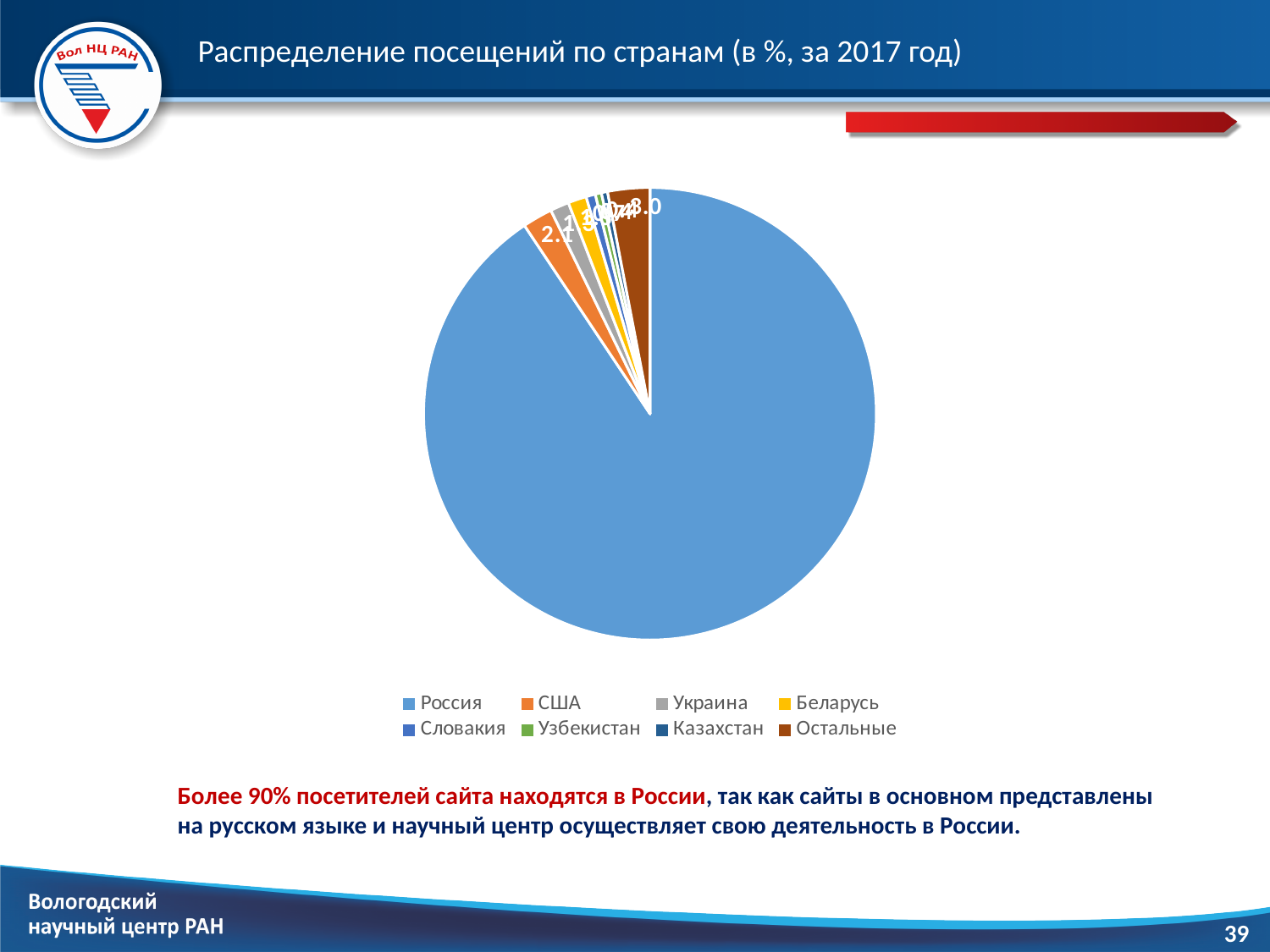

# Распределение посещений по странам (в %, за 2017 год)

[unsupported chart]

Более 90% посетителей сайта находятся в России, так как сайты в основном представлены на русском языке и научный центр осуществляет свою деятельность в России.
39